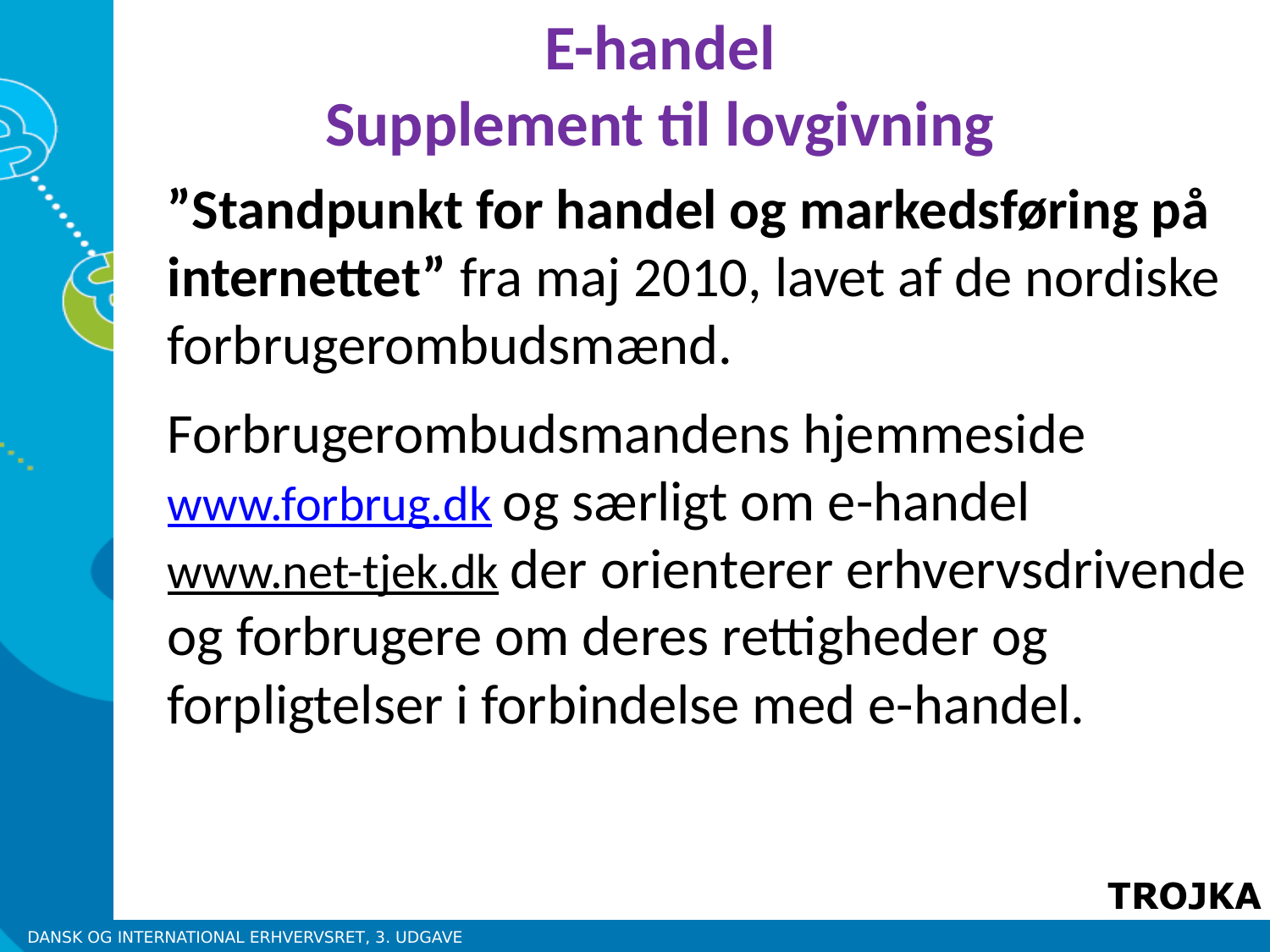

E-handel
Supplement til lovgivning
”Standpunkt for handel og markedsføring på internettet” fra maj 2010, lavet af de nordiske forbrugerombudsmænd.

Forbrugerombudsmandens hjemmeside www.forbrug.dk og særligt om e-handel
www.net-tjek.dk der orienterer erhvervsdrivende og forbrugere om deres rettigheder og forpligtelser i forbindelse med e-handel.